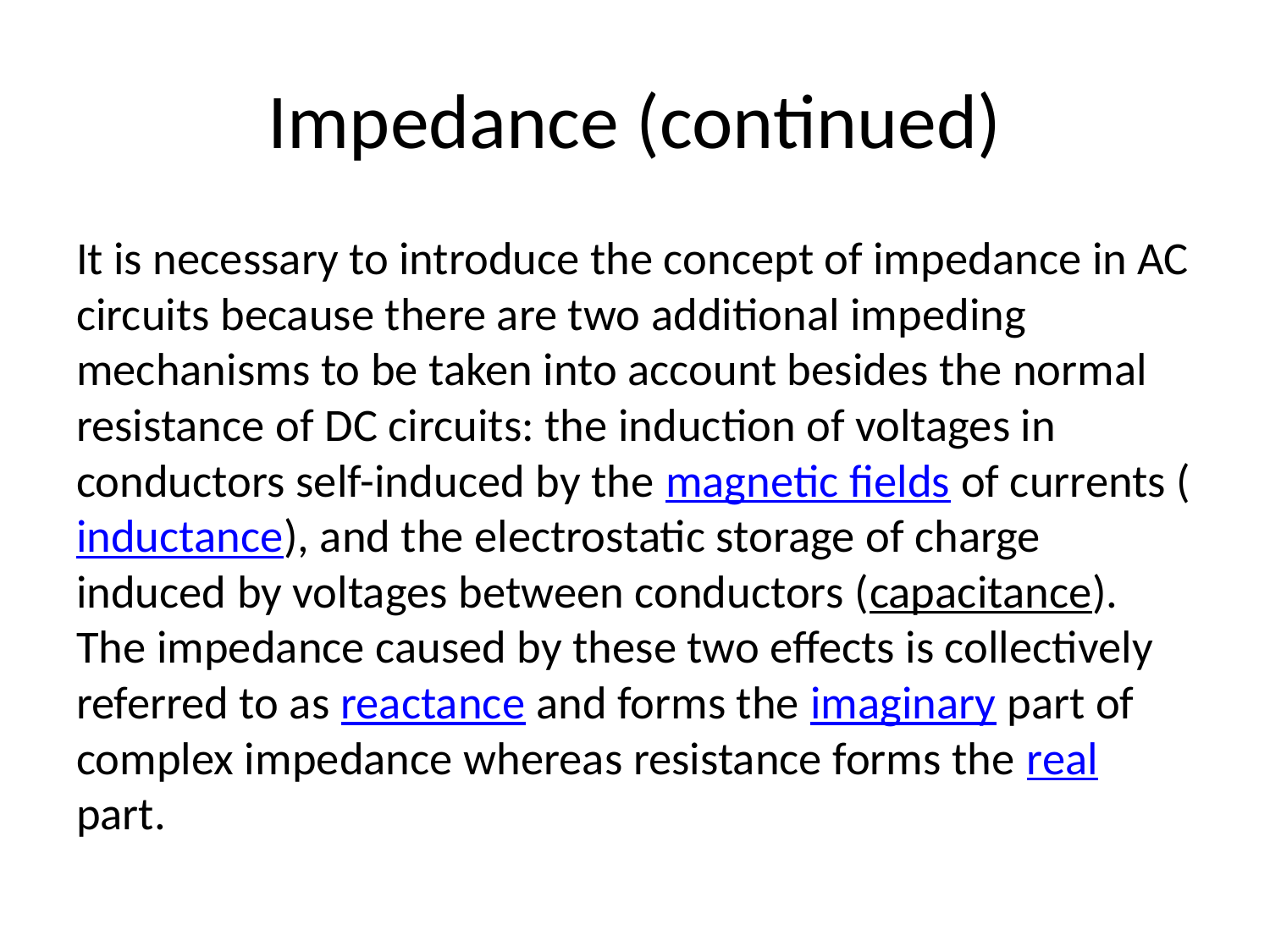

# Impedance (continued)
It is necessary to introduce the concept of impedance in AC circuits because there are two additional impeding mechanisms to be taken into account besides the normal resistance of DC circuits: the induction of voltages in conductors self-induced by the magnetic fields of currents (inductance), and the electrostatic storage of charge induced by voltages between conductors (capacitance). The impedance caused by these two effects is collectively referred to as reactance and forms the imaginary part of complex impedance whereas resistance forms the real part.